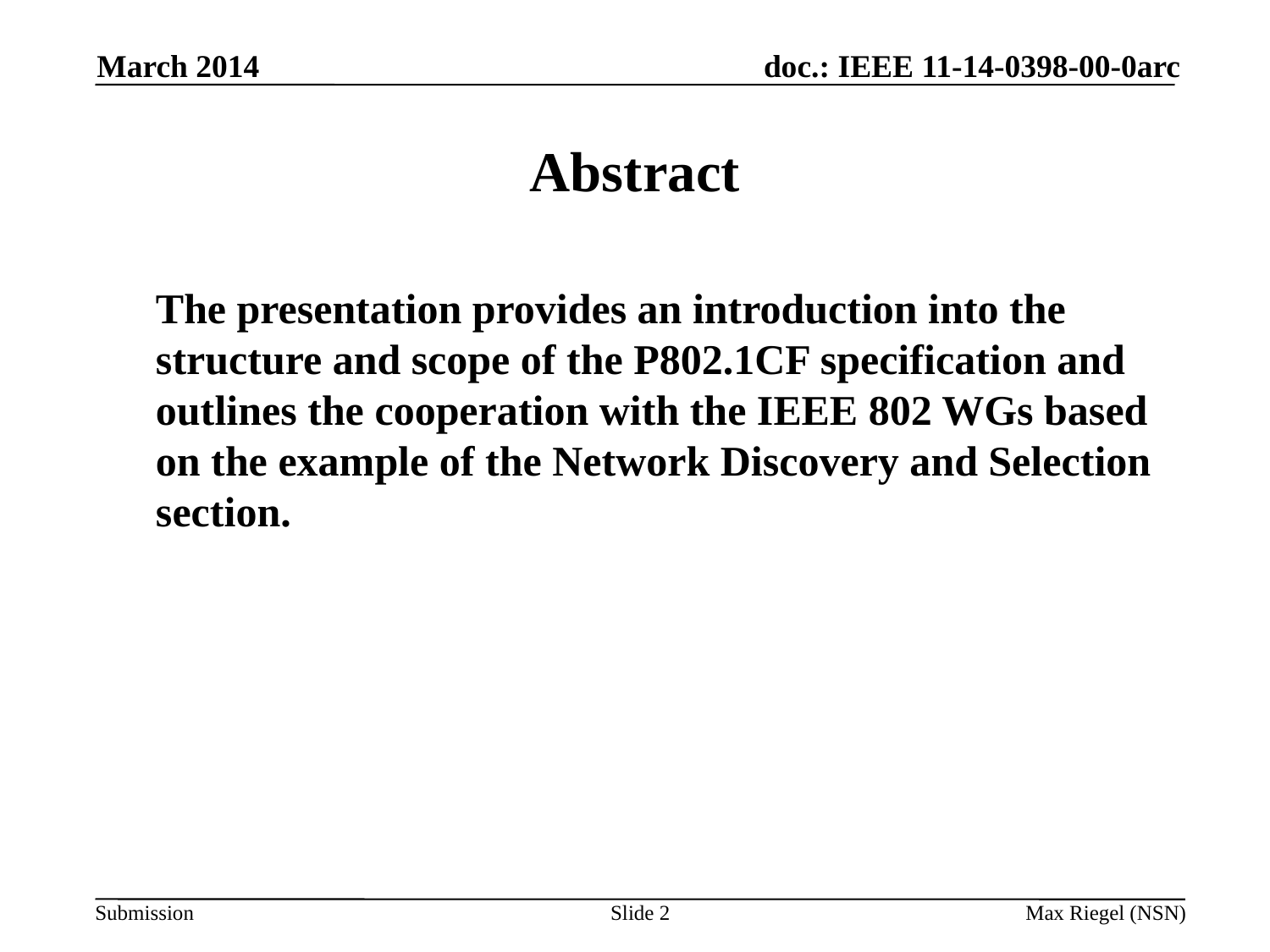

March 2014
# Abstract
	The presentation provides an introduction into the structure and scope of the P802.1CF specification and outlines the cooperation with the IEEE 802 WGs based on the example of the Network Discovery and Selection section.
Slide 2
Max Riegel (NSN)